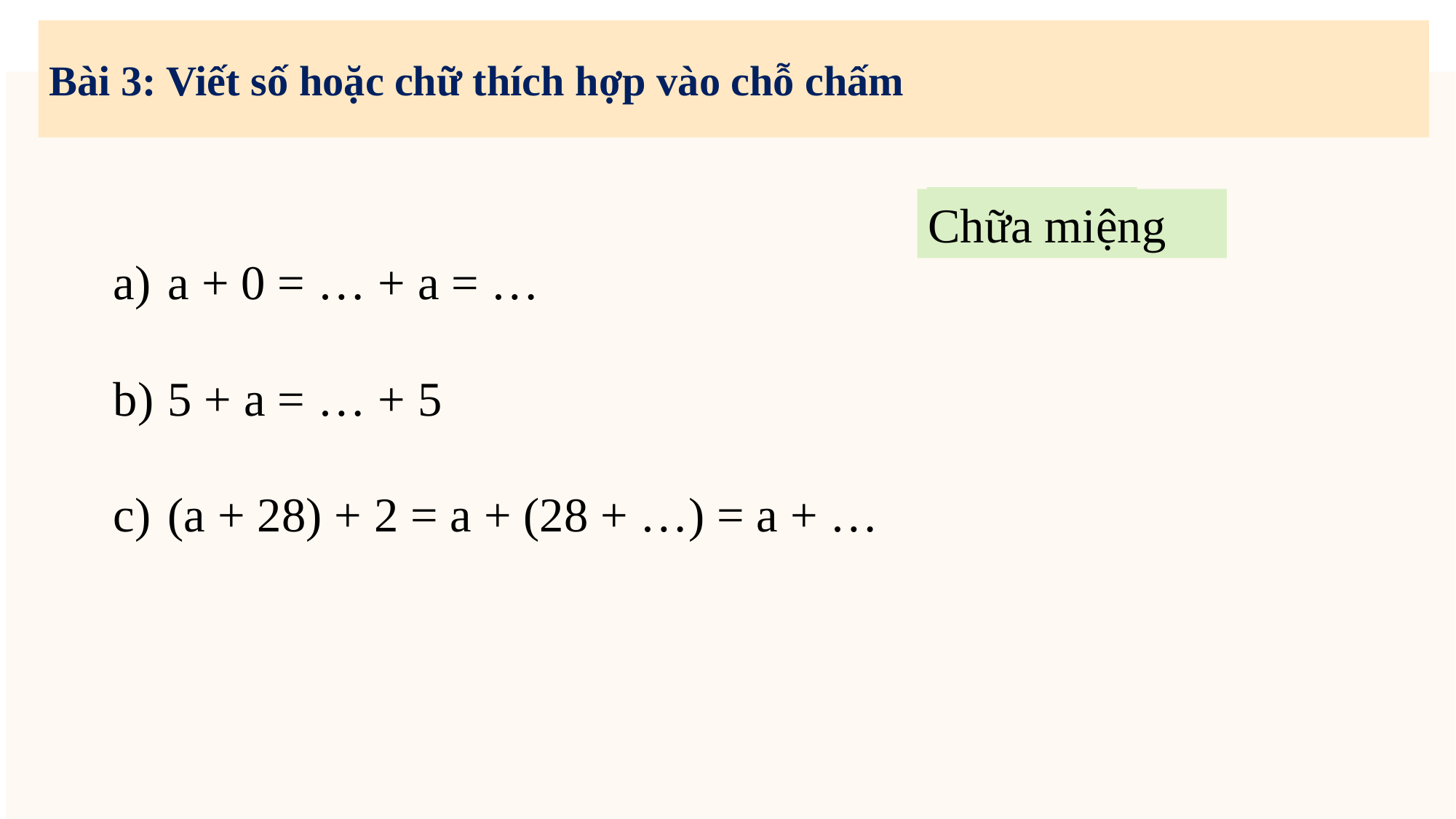

Bài 3: Viết số hoặc chữ thích hợp vào chỗ chấm

a + 0 = … + a = …
5 + a = … + 5
(a + 28) + 2 = a + (28 + …) = a + …
Làm sách
Chữa miệng